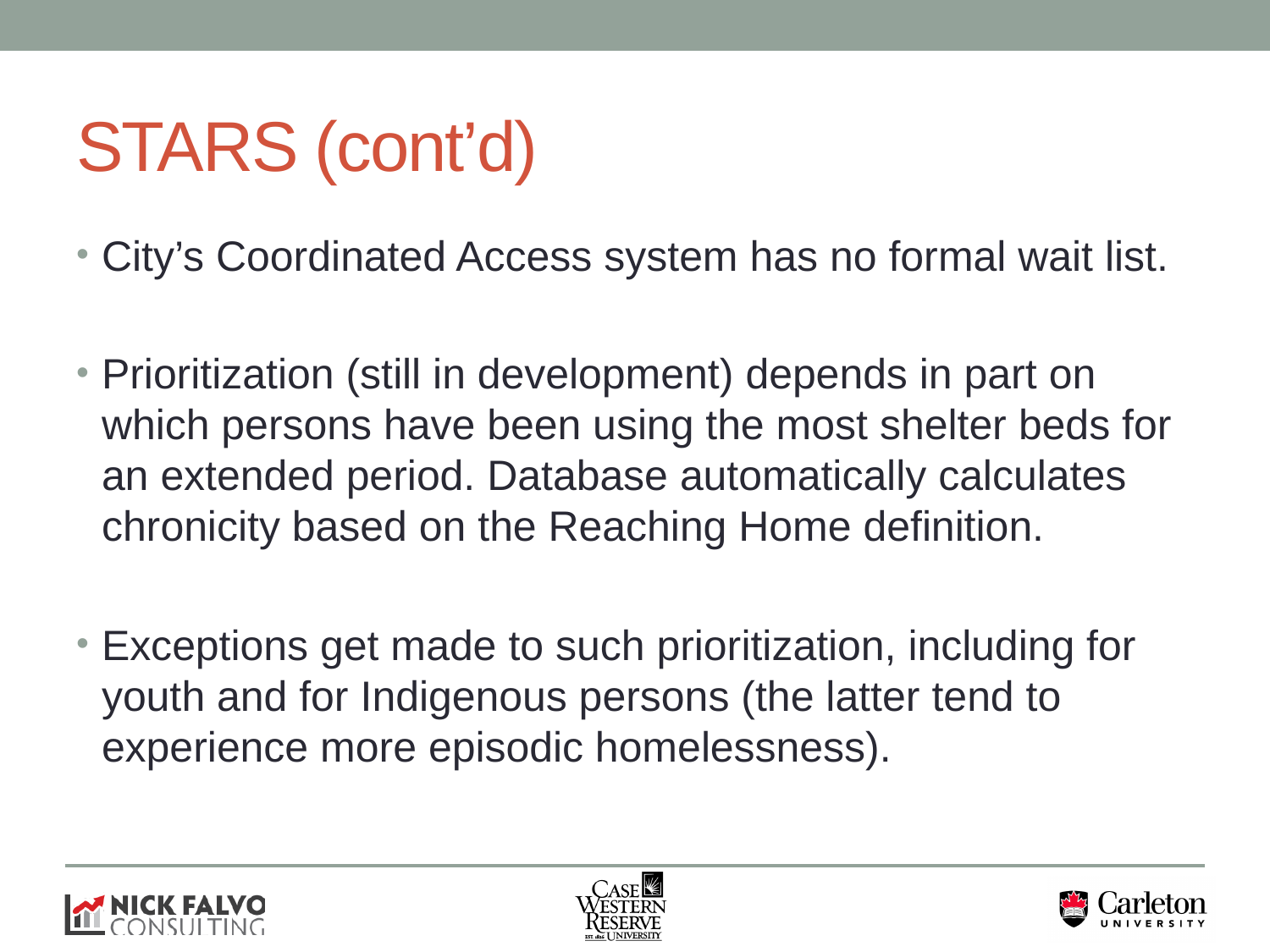

# STARS (cont’d)
City’s Coordinated Access system has no formal wait list.

Prioritization (still in development) depends in part on which persons have been using the most shelter beds for an extended period. Database automatically calculates chronicity based on the Reaching Home definition.

Exceptions get made to such prioritization, including for youth and for Indigenous persons (the latter tend to experience more episodic homelessness).